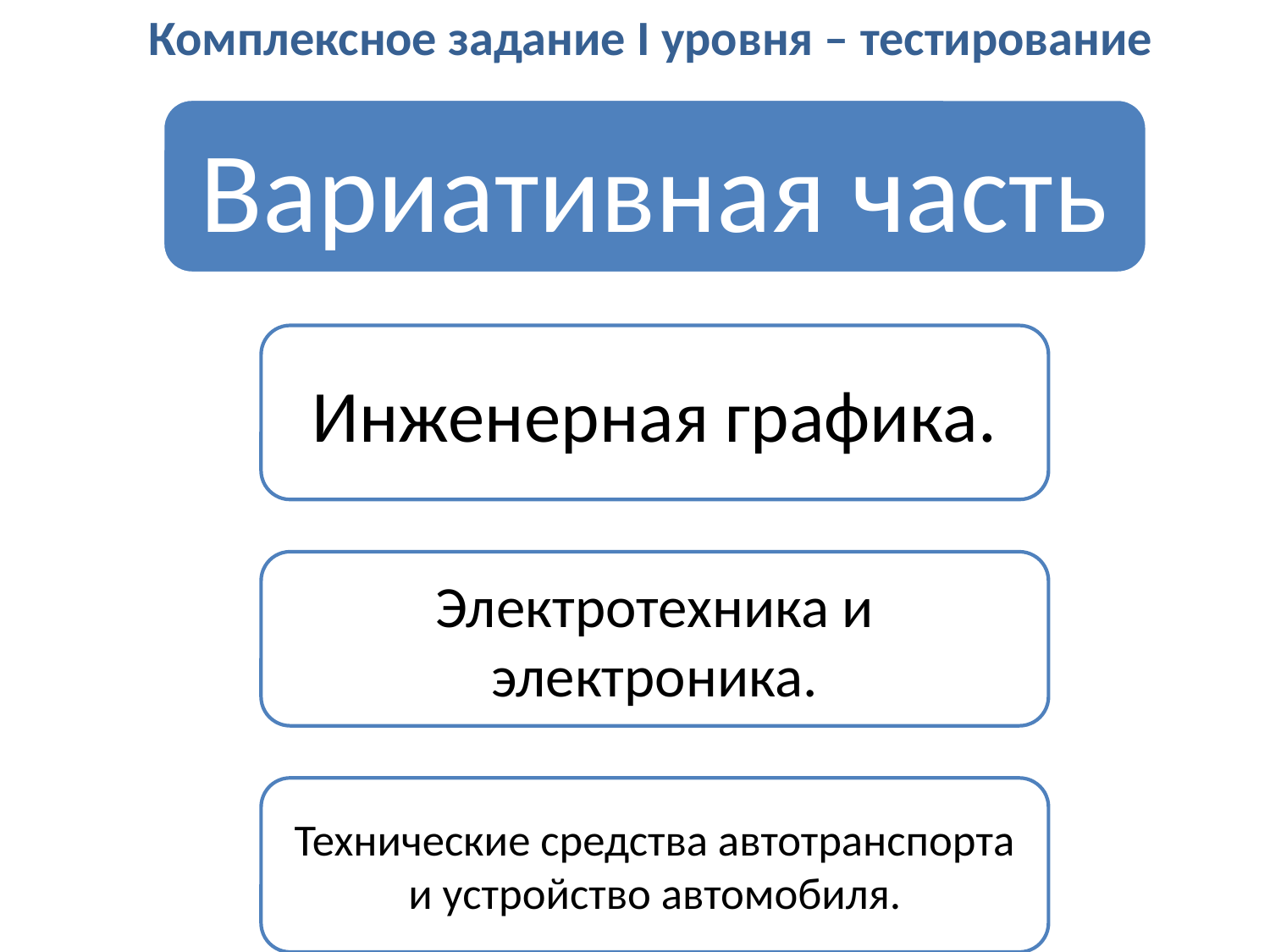

Комплексное задание I уровня – тестирование
Вариативная часть
Инженерная графика.
Электротехника и электроника.
Технические средства автотранспорта и устройство автомобиля.